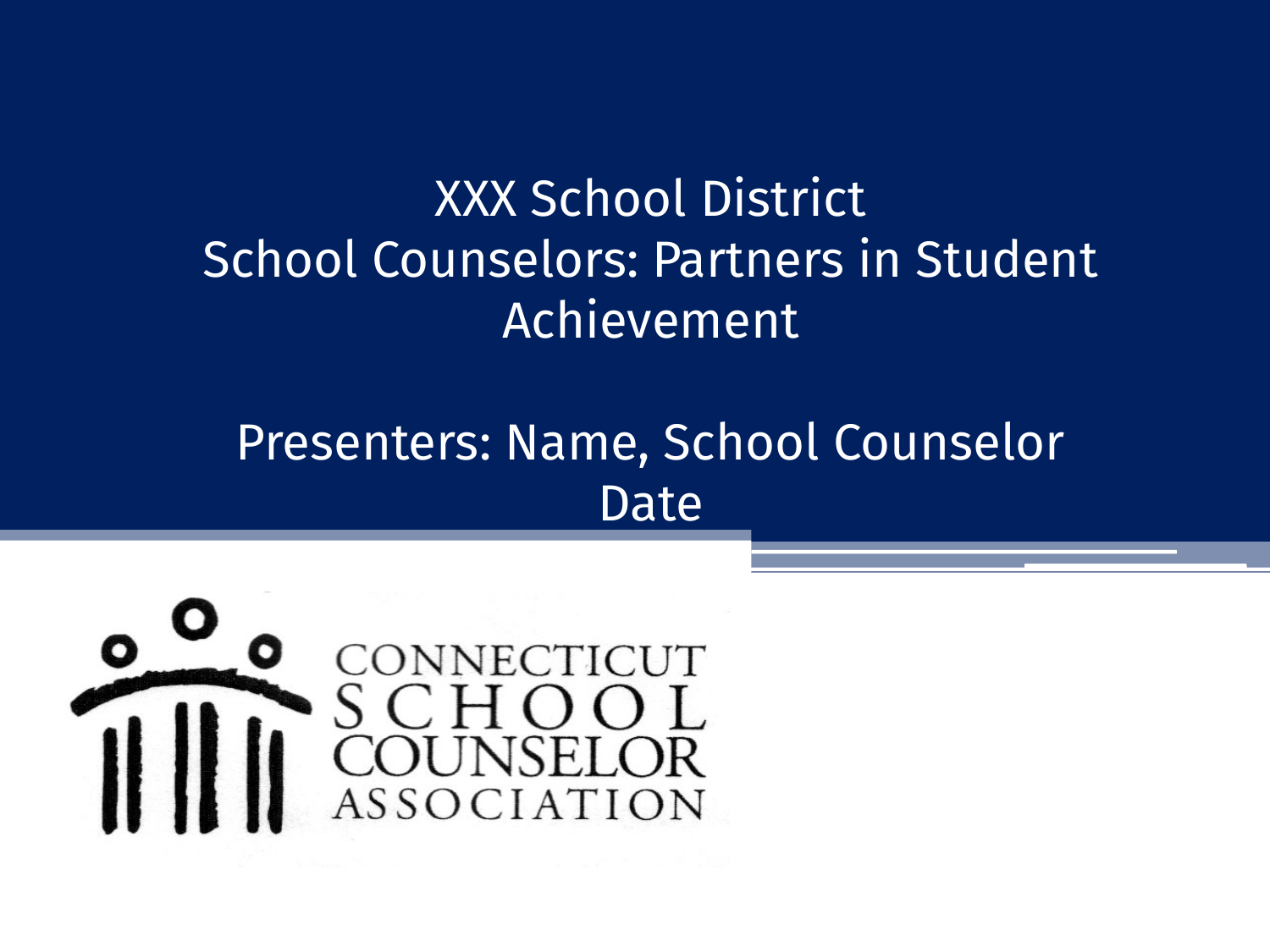

# XXX School District School Counselors: Partners in Student Achievement Presenters: Name, School Counselor Date